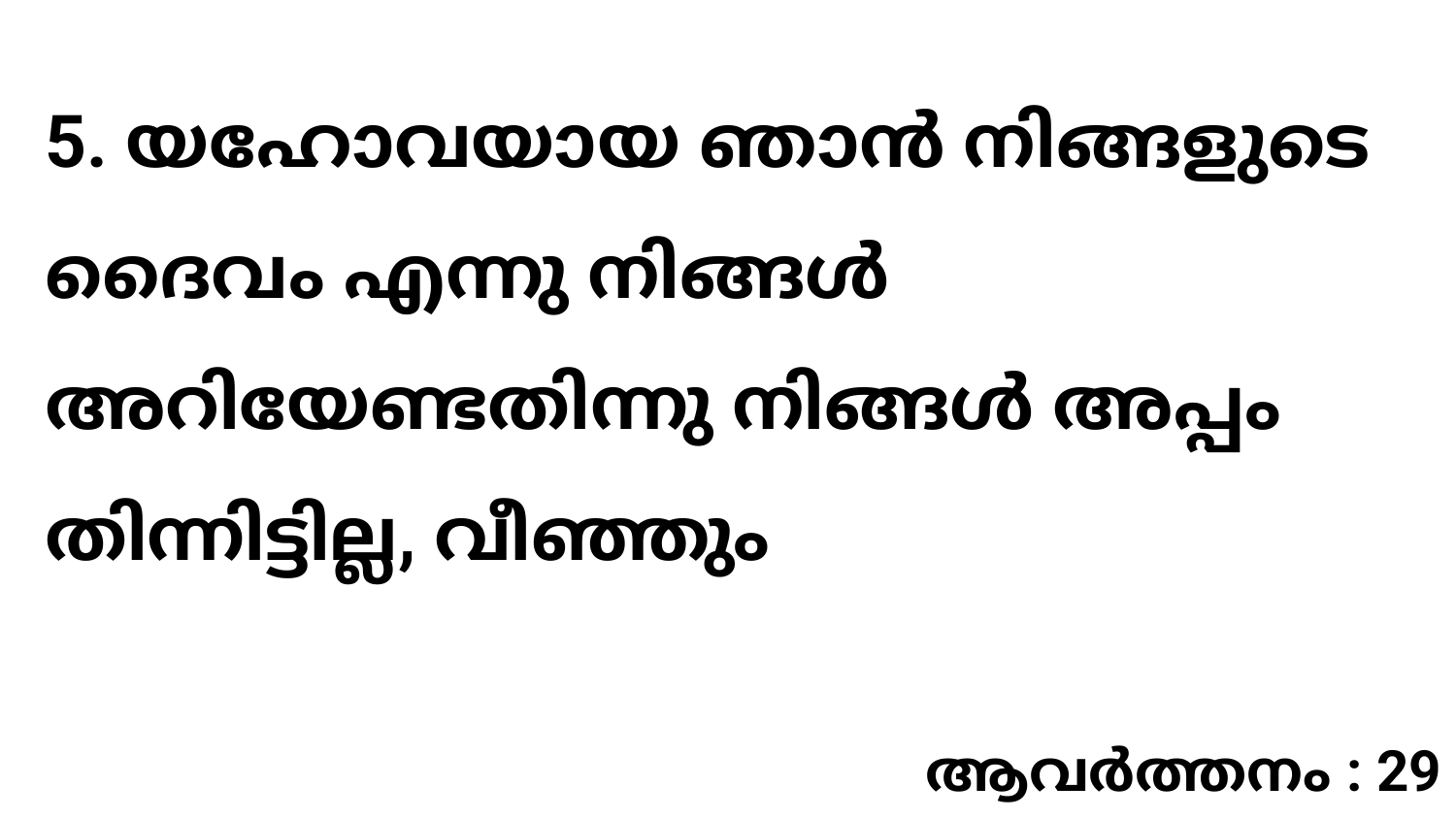

5. യഹോവയായ ഞാൻ നിങ്ങളുടെ ദൈവം എന്നു നിങ്ങൾ അറിയേണ്ടതിന്നു നിങ്ങൾ അപ്പം തിന്നിട്ടില്ല, വീഞ്ഞും
ആവർത്തനം : 29